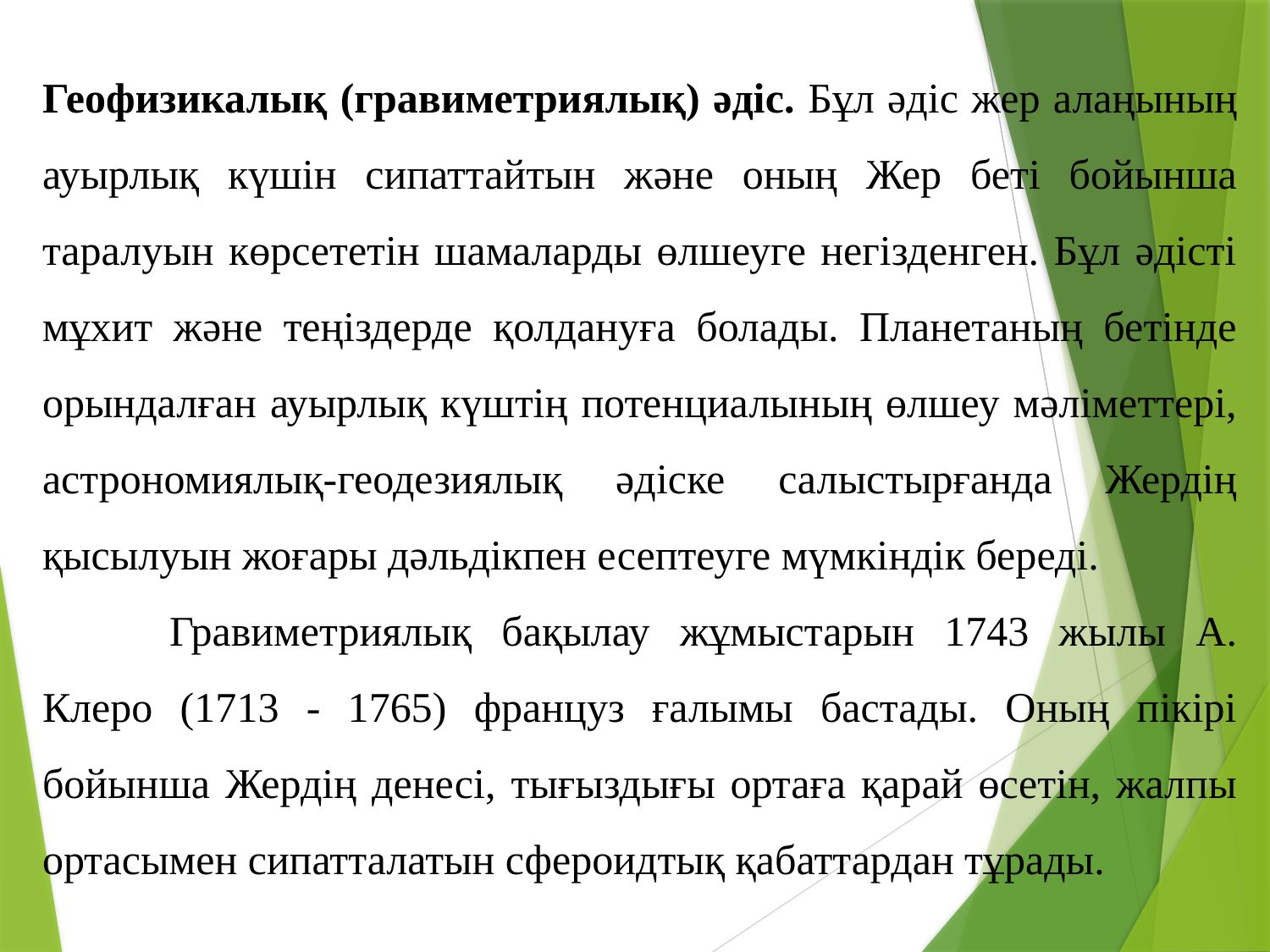

Геофизикалық (гравиметриялық) әдіс. Бұл әдіс жер алаңының ауырлық күшін сипаттайтын және оның Жер беті бойынша таралуын көрсететін шамаларды өлшеуге негізденген. Бұл әдісті мұхит және теңіздерде қолдануға болады. Планетаның бетінде орындалған ауырлық күштің потенциалының өлшеу мәліметтері, астрономиялық-геодезиялық әдіске салыстырғанда Жердің қысылуын жоғары дәльдікпен есептеуге мүмкіндік береді.
	Гравиметриялық бақылау жұмыстарын 1743 жылы А. Клеро (1713 - 1765) француз ғалымы бастады. Оның пікірі бойынша Жердің денесі, тығыздығы ортаға қарай өсетін, жалпы ортасымен сипатталатын сфероидтық қабаттардан тұрады.